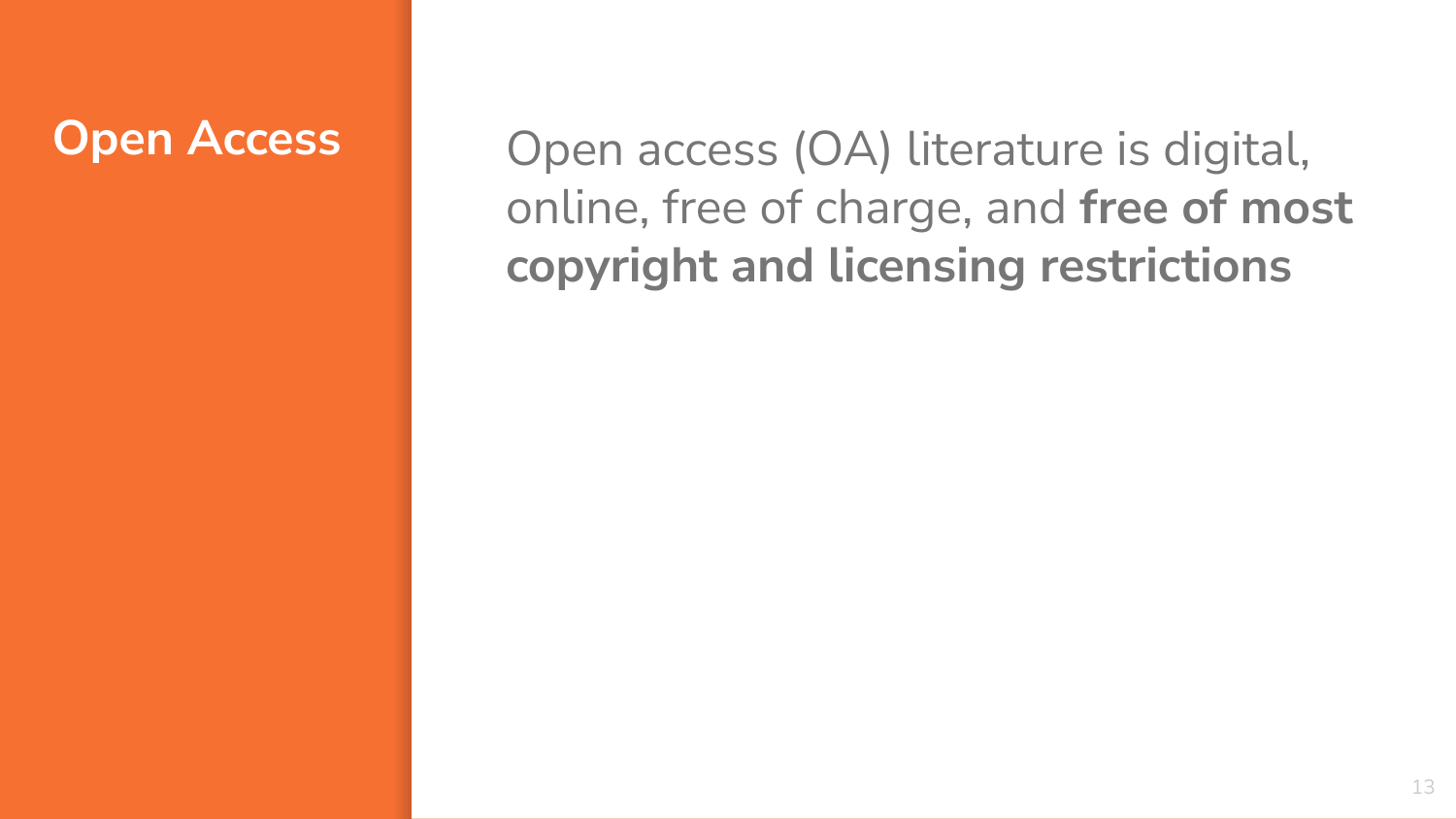

# Open Access
Open access (OA) literature is digital, online, free of charge, and free of most copyright and licensing restrictions
13